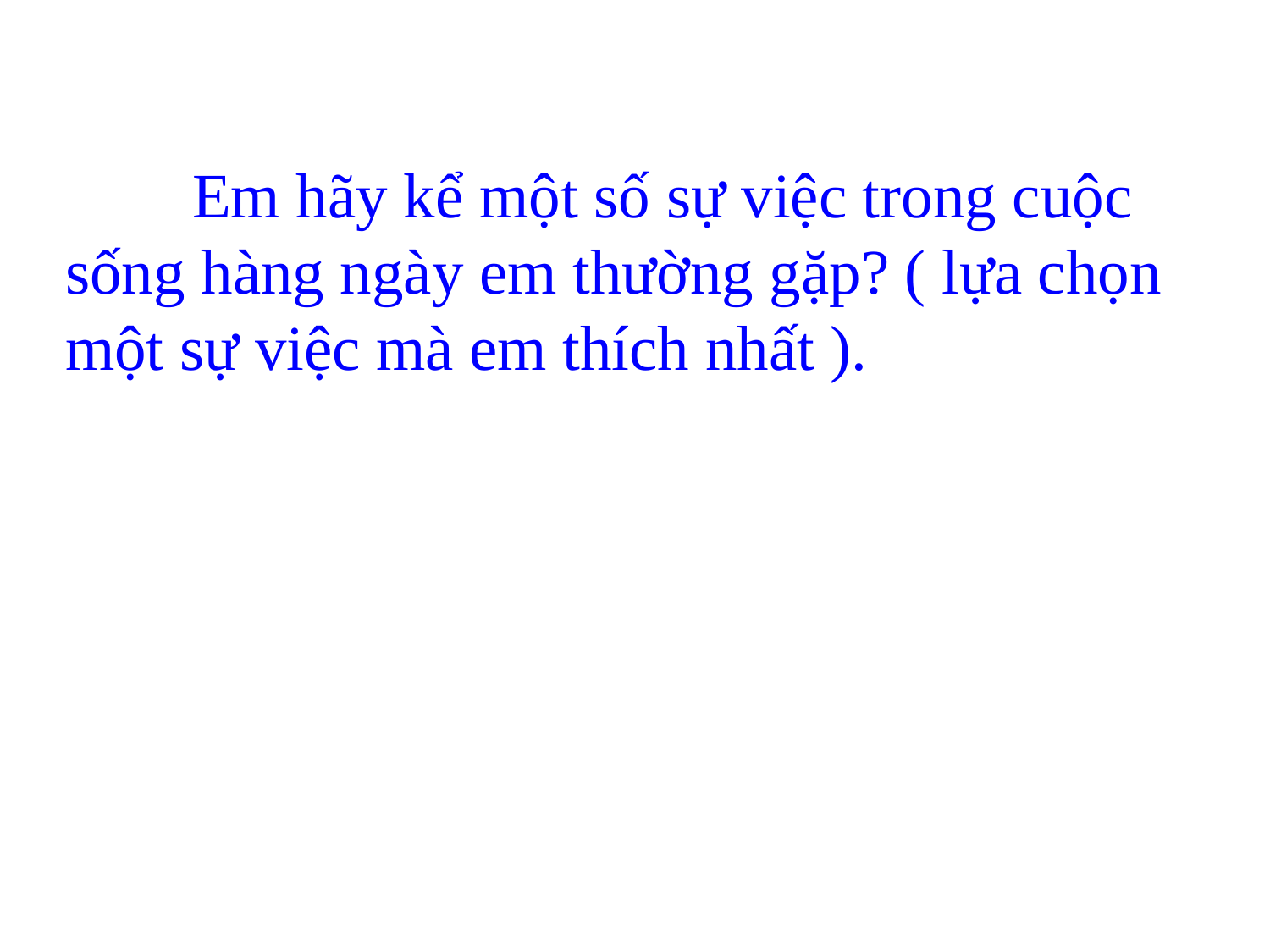

Em hãy kể một số sự việc trong cuộc sống hàng ngày em thường gặp? ( lựa chọn một sự việc mà em thích nhất ).